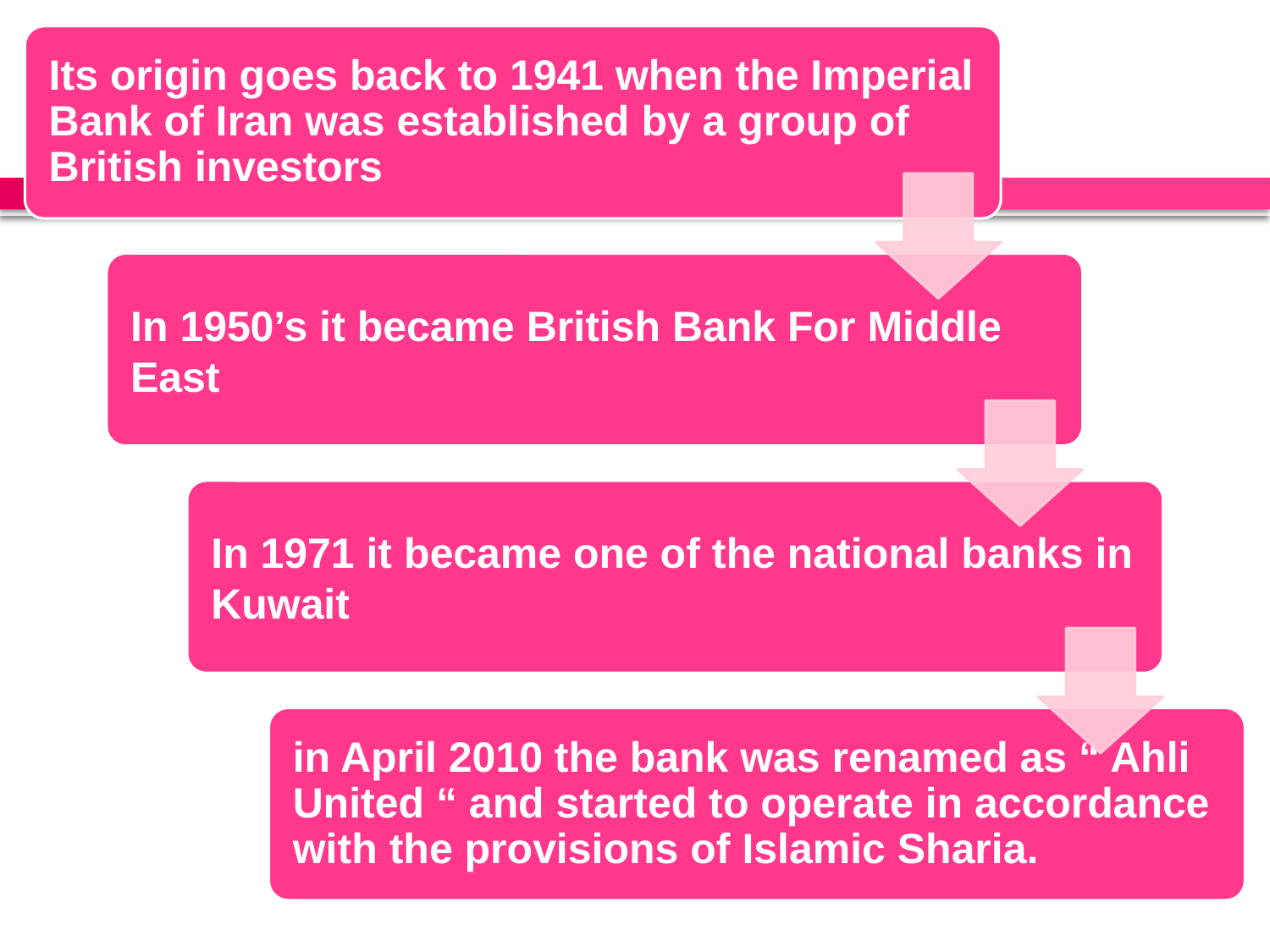

Its origin goes back to 1941 when the Imperial Bank of Iran was established by a group of British investors
In 1950’s it became British Bank For Middle East
In 1971 it became one of the national banks in Kuwait
in April 2010 the bank was renamed as “ Ahli United “ and started to operate in accordance with the provisions of Islamic Sharia.